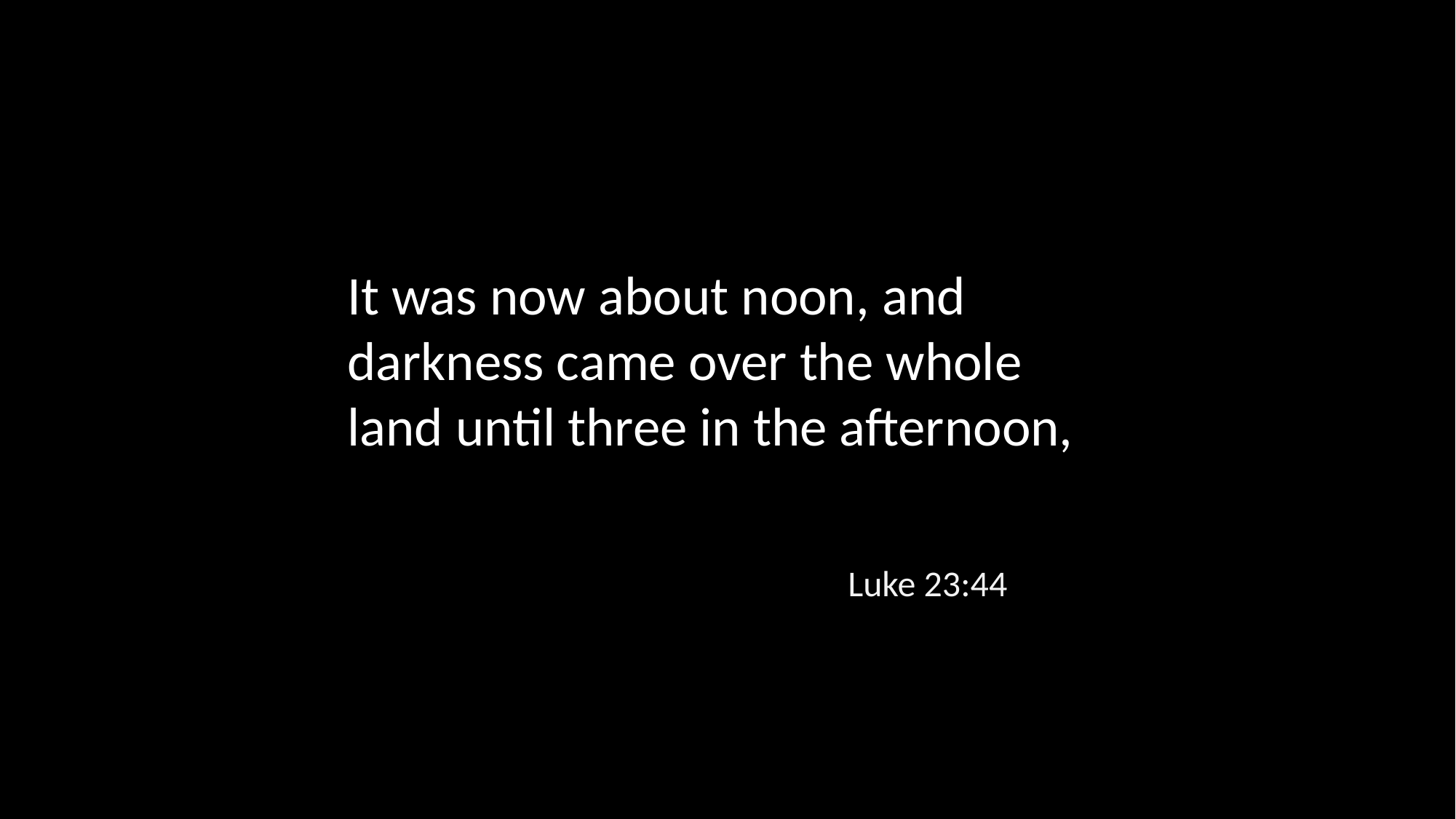

It was now about noon, and darkness came over the whole land until three in the afternoon,
Luke 23:44